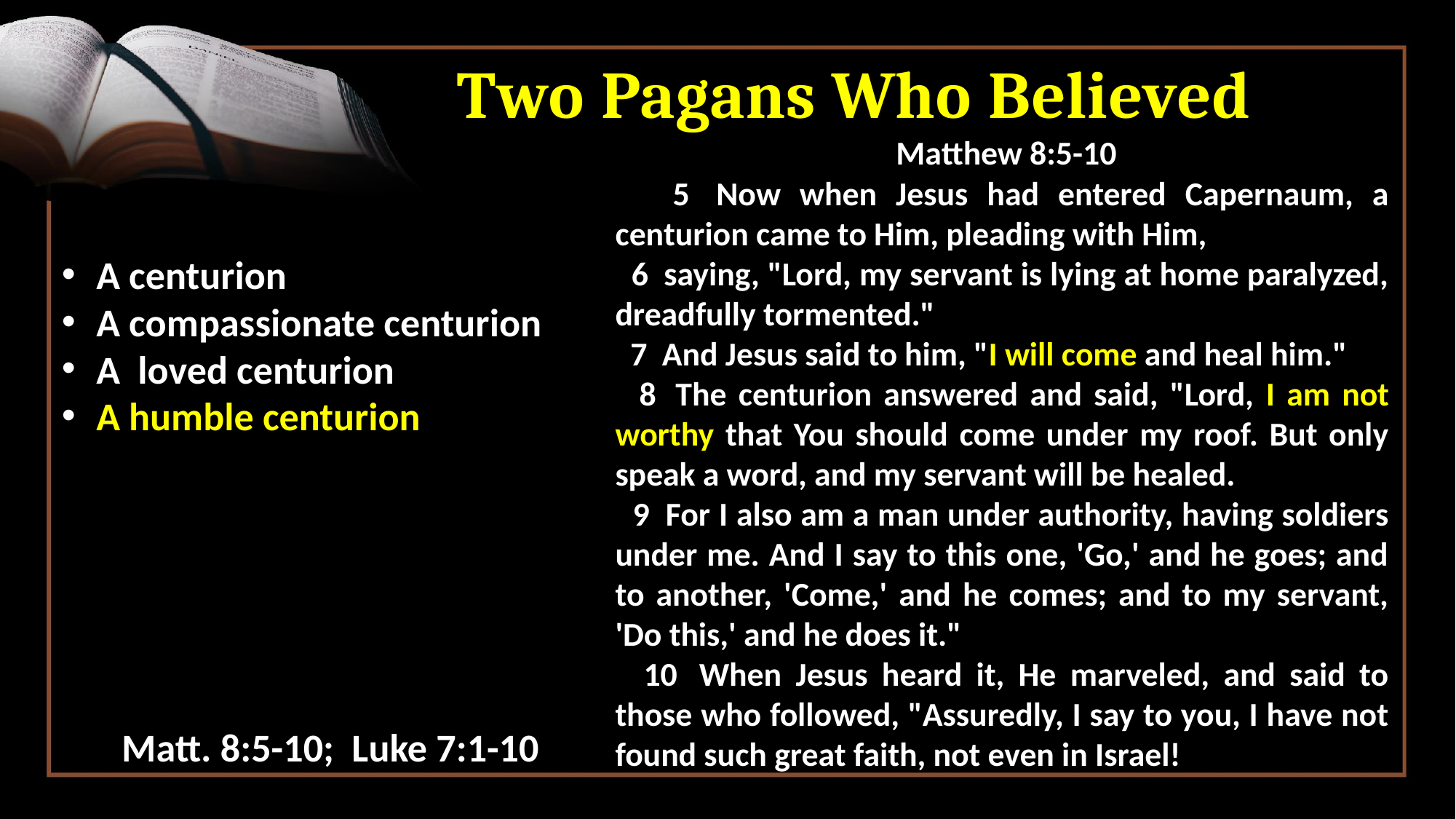

# Two Pagans Who Believed
 Matthew 8:5-10
   5  Now when Jesus had entered Capernaum, a centurion came to Him, pleading with Him,
  6  saying, "Lord, my servant is lying at home paralyzed, dreadfully tormented."
  7  And Jesus said to him, "I will come and heal him."
  8  The centurion answered and said, "Lord, I am not worthy that You should come under my roof. But only speak a word, and my servant will be healed.
  9  For I also am a man under authority, having soldiers under me. And I say to this one, 'Go,' and he goes; and to another, 'Come,' and he comes; and to my servant, 'Do this,' and he does it."
  10  When Jesus heard it, He marveled, and said to those who followed, "Assuredly, I say to you, I have not found such great faith, not even in Israel!

A centurion
A compassionate centurion
A  loved centurion
A humble centurion

Matt. 8:5-10;  Luke 7:1-10